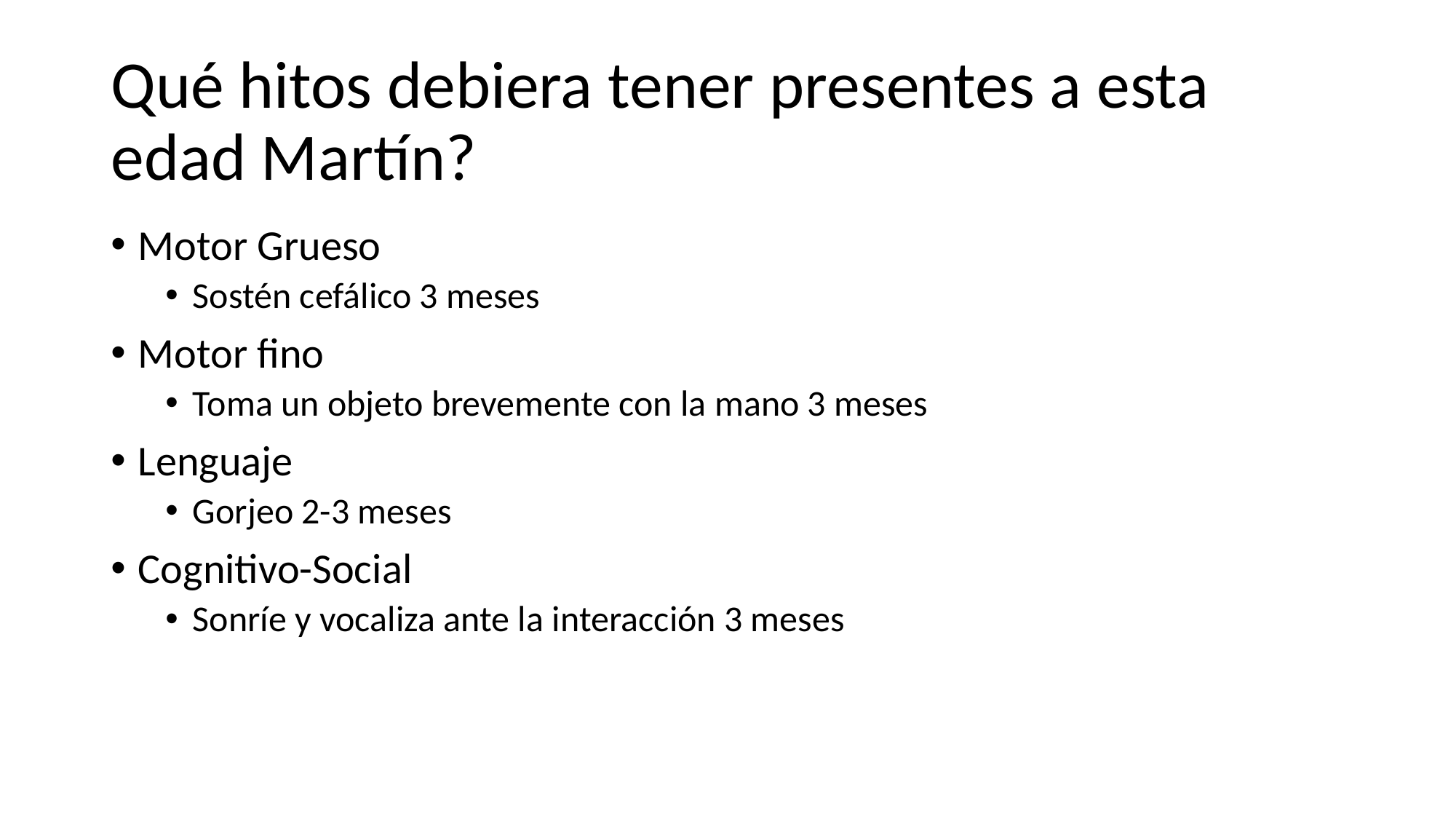

# Qué hitos debiera tener presentes a esta edad Martín?
Motor Grueso
Sostén cefálico 3 meses
Motor fino
Toma un objeto brevemente con la mano 3 meses
Lenguaje
Gorjeo 2-3 meses
Cognitivo-Social
Sonríe y vocaliza ante la interacción 3 meses